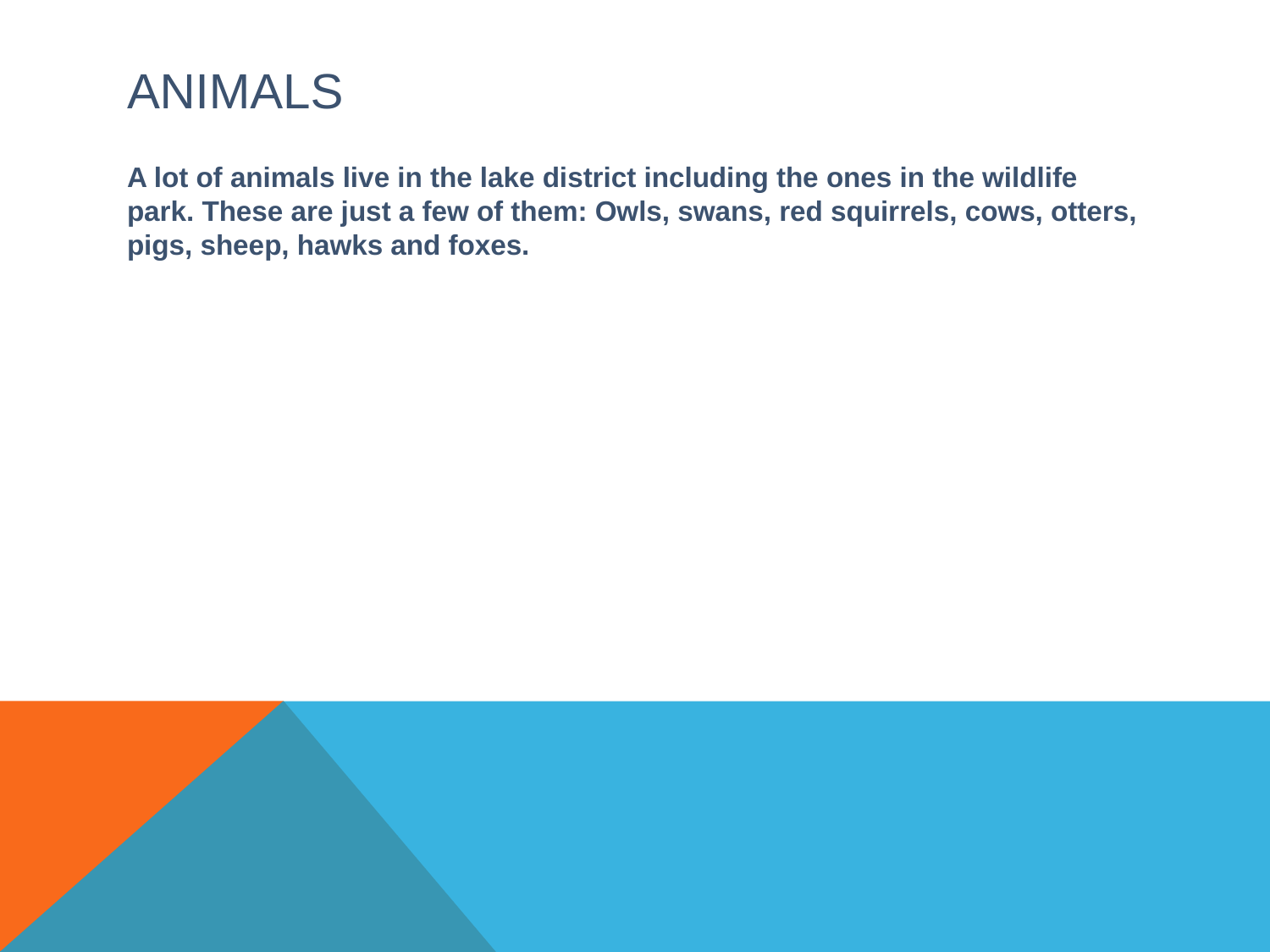

# Animals
A lot of animals live in the lake district including the ones in the wildlife park. These are just a few of them: Owls, swans, red squirrels, cows, otters, pigs, sheep, hawks and foxes.